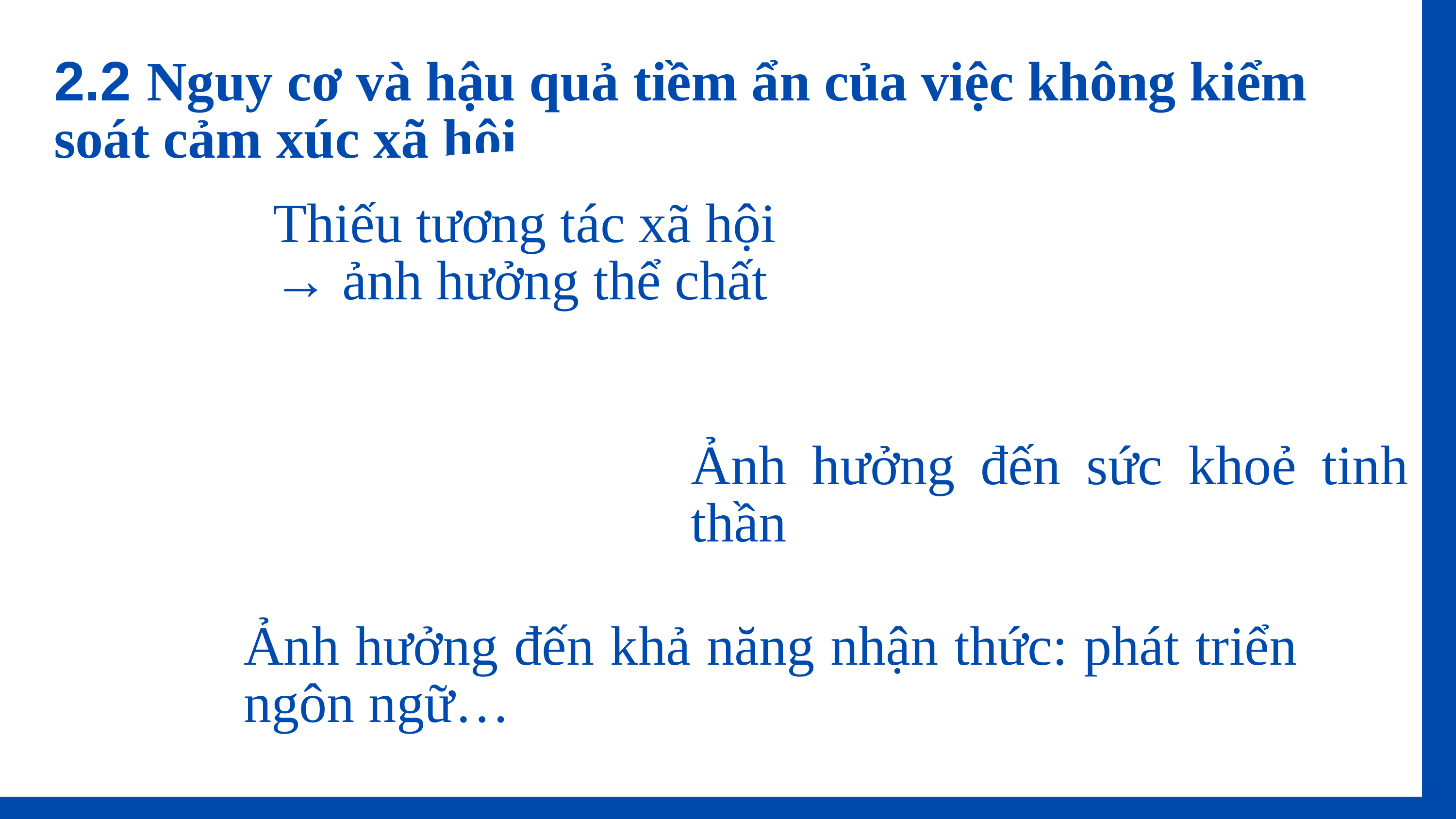

2.2 Nguy cơ và hậu quả tiềm ẩn của việc không kiểm soát cảm xúc xã hội

Thiếu tương tác xã hội
→ ảnh hưởng thể chất

Ảnh hưởng đến sức khoẻ tinh thần

Ảnh hưởng đến khả năng nhận thức: phát triển ngôn ngữ…